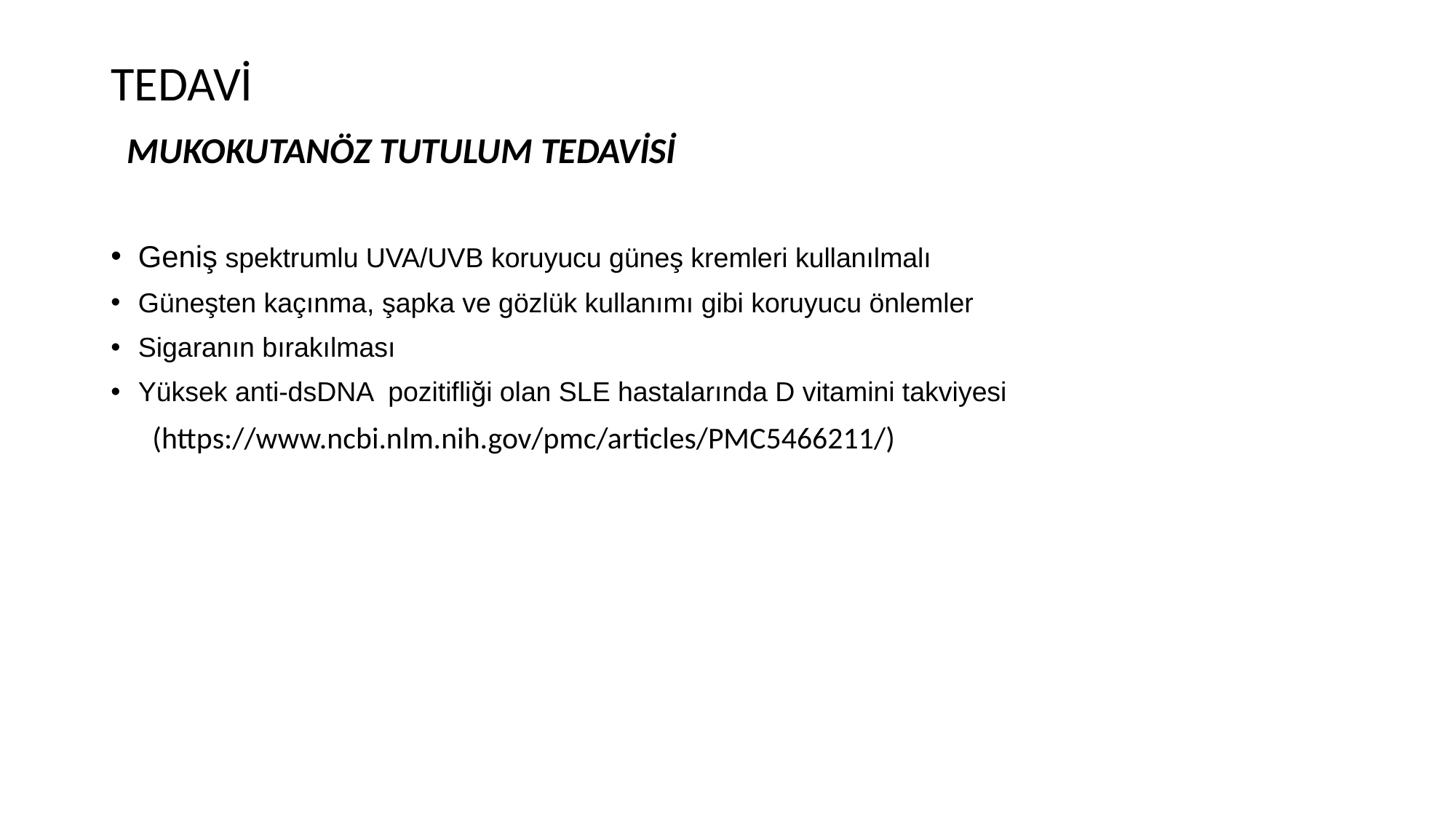

# TEDAVİ
  MUKOKUTANÖZ TUTULUM TEDAVİSİ

Geniş spektrumlu UVA/UVB koruyucu güneş kremleri kullanılmalı
Güneşten kaçınma, şapka ve gözlük kullanımı gibi koruyucu önlemler
Sigaranın bırakılması
Yüksek anti-dsDNA  pozitifliği olan SLE hastalarında D vitamini takviyesi
      (https://www.ncbi.nlm.nih.gov/pmc/articles/PMC5466211/)